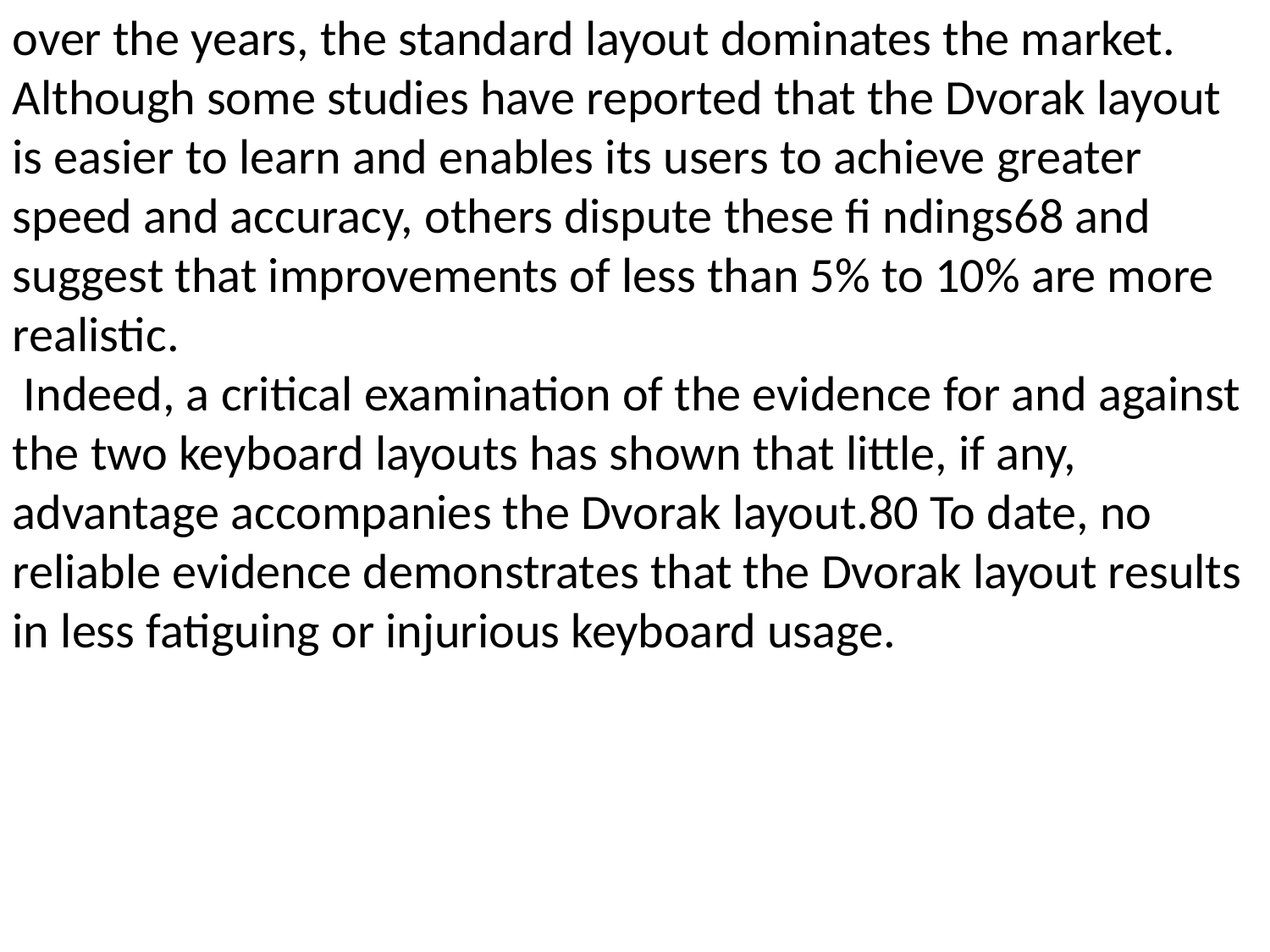

over the years, the standard layout dominates the market. Although some studies have reported that the Dvorak layout is easier to learn and enables its users to achieve greater speed and accuracy, others dispute these fi ndings68 and suggest that improvements of less than 5% to 10% are more realistic.
 Indeed, a critical examination of the evidence for and against the two keyboard layouts has shown that little, if any, advantage accompanies the Dvorak layout.80 To date, no reliable evidence demonstrates that the Dvorak layout results in less fatiguing or injurious keyboard usage.